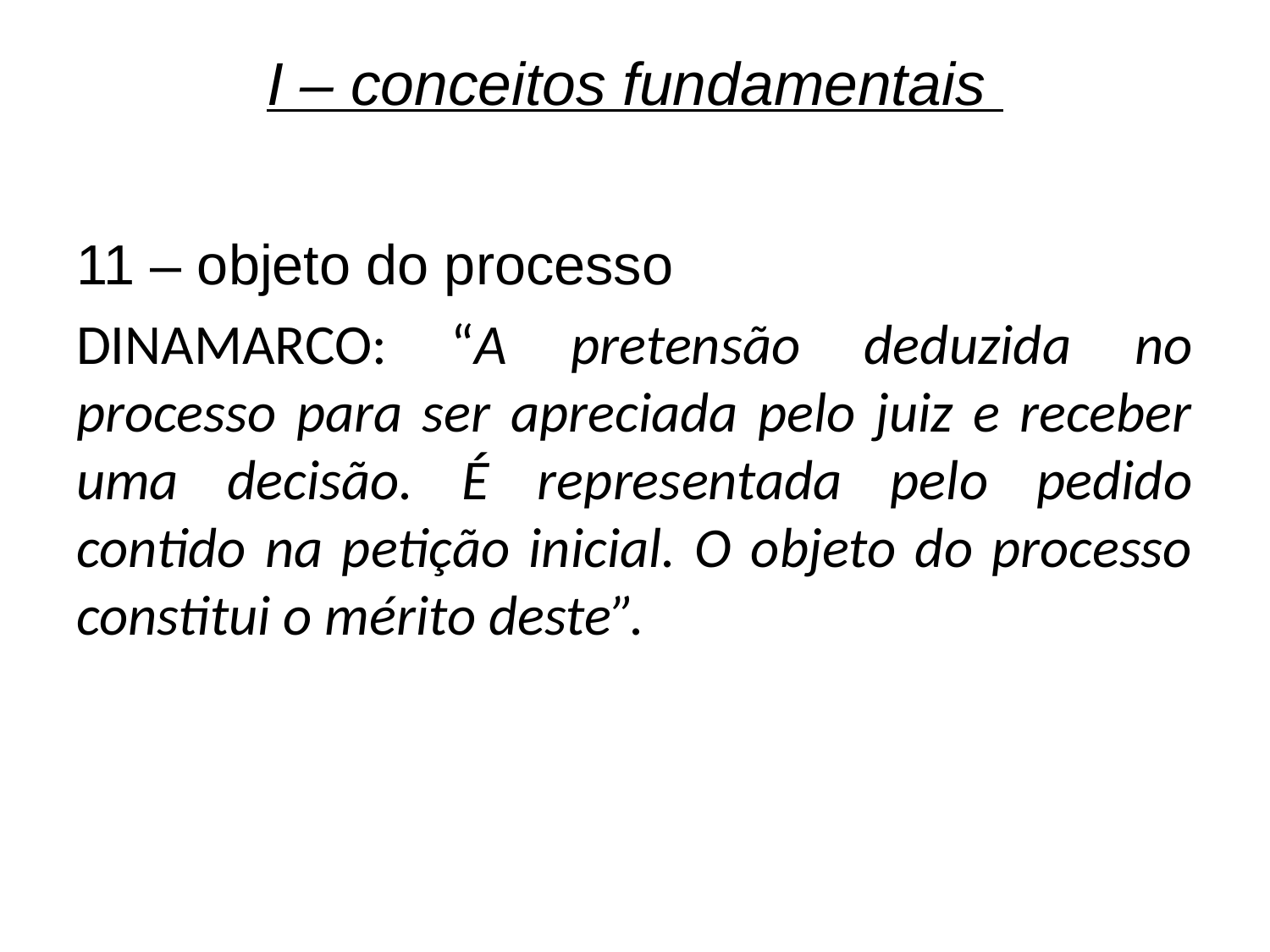

# I – conceitos fundamentais
11 – objeto do processo
DINAMARCO: “A pretensão deduzida no processo para ser apreciada pelo juiz e receber uma decisão. É representada pelo pedido contido na petição inicial. O objeto do processo constitui o mérito deste”.